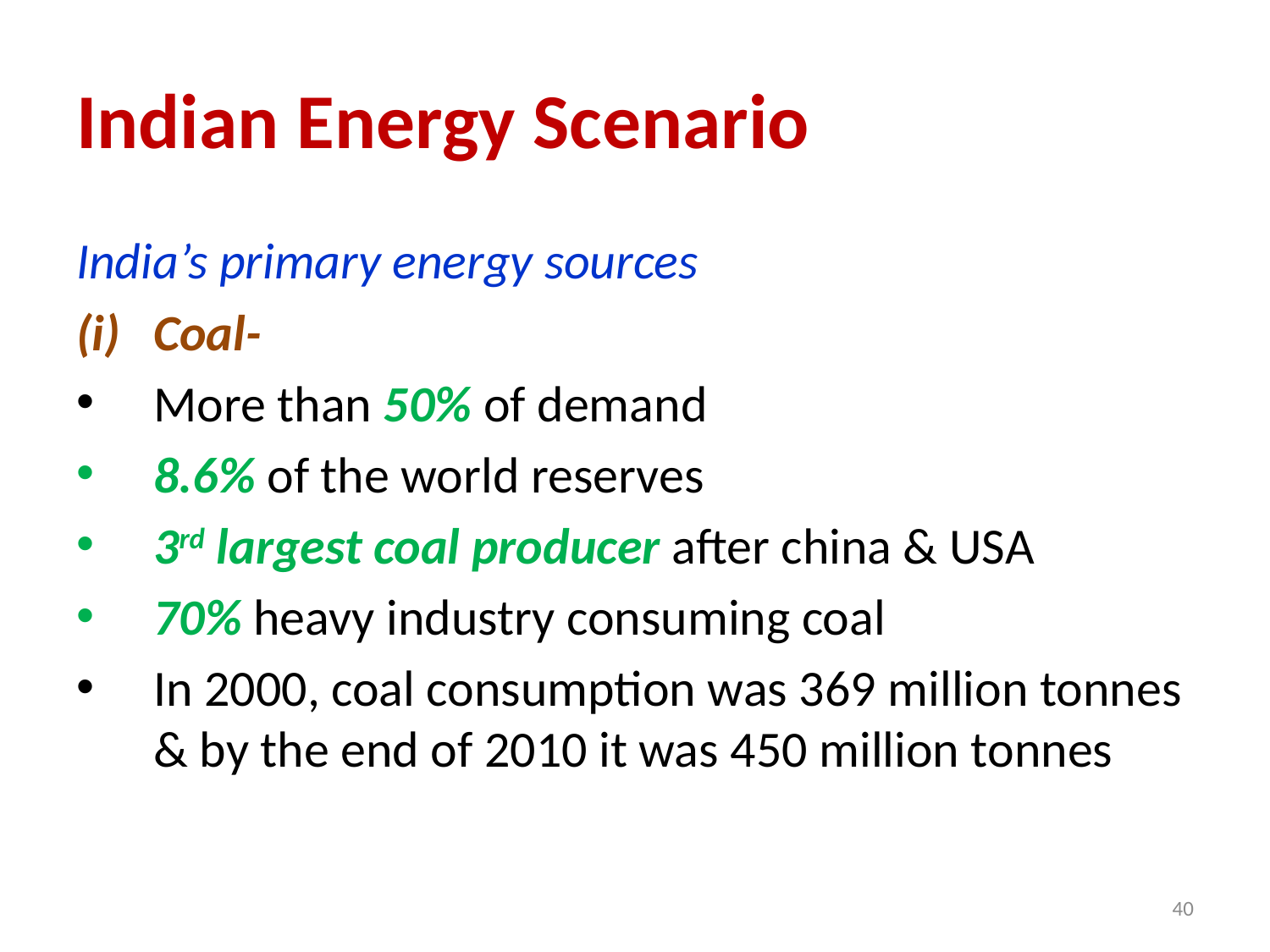

# Indian Energy Scenario
India’s primary energy sources
Coal-
More than 50% of demand
8.6% of the world reserves
3rd largest coal producer after china & USA
70% heavy industry consuming coal
In 2000, coal consumption was 369 million tonnes & by the end of 2010 it was 450 million tonnes

40